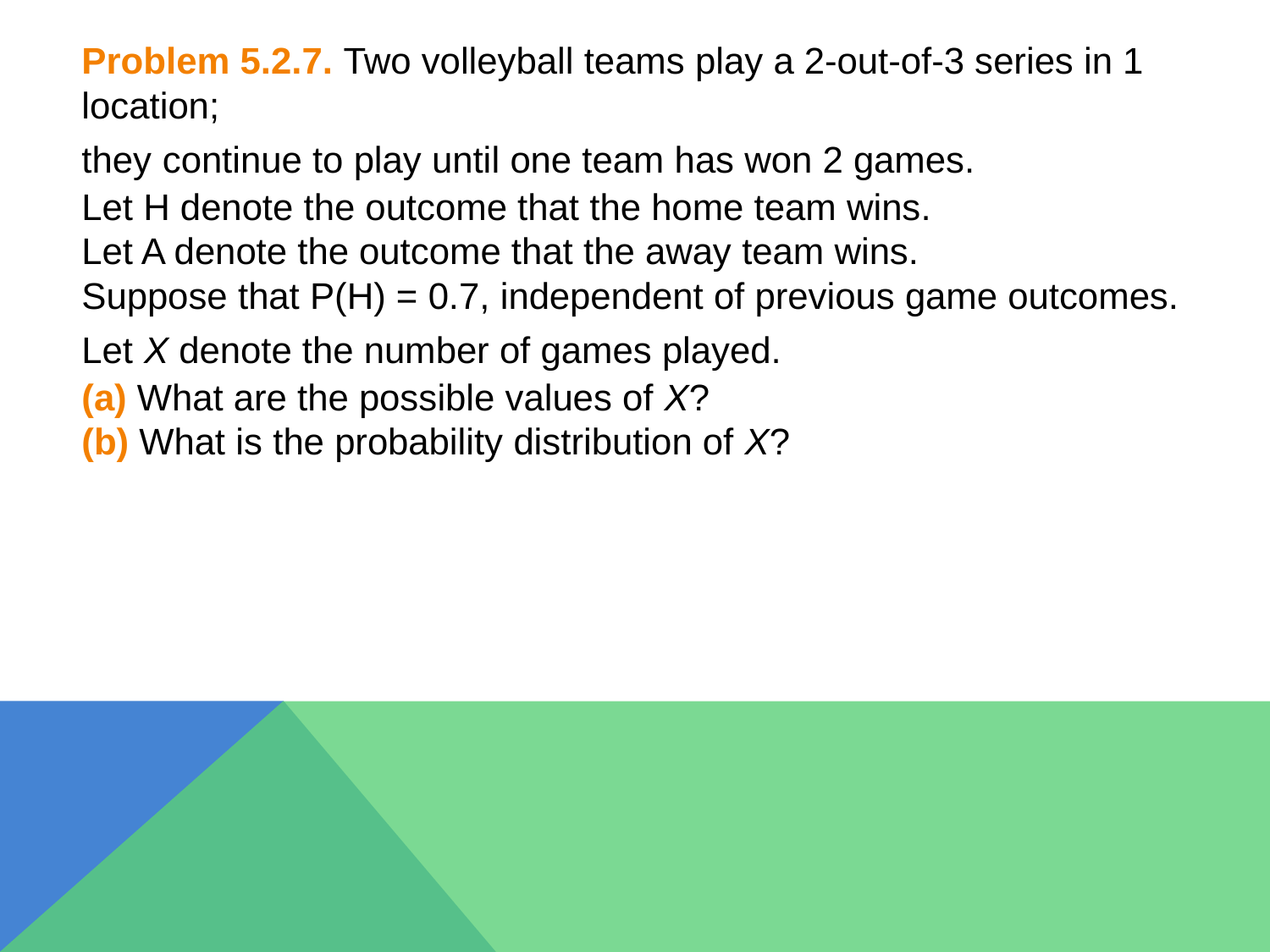

Problem 5.2.7. Two volleyball teams play a 2-out-of-3 series in 1 location;
they continue to play until one team has won 2 games.
Let H denote the outcome that the home team wins.
Let A denote the outcome that the away team wins.
Suppose that P(H) = 0.7, independent of previous game outcomes.
Let X denote the number of games played.
(a) What are the possible values of X?
(b) What is the probability distribution of X?